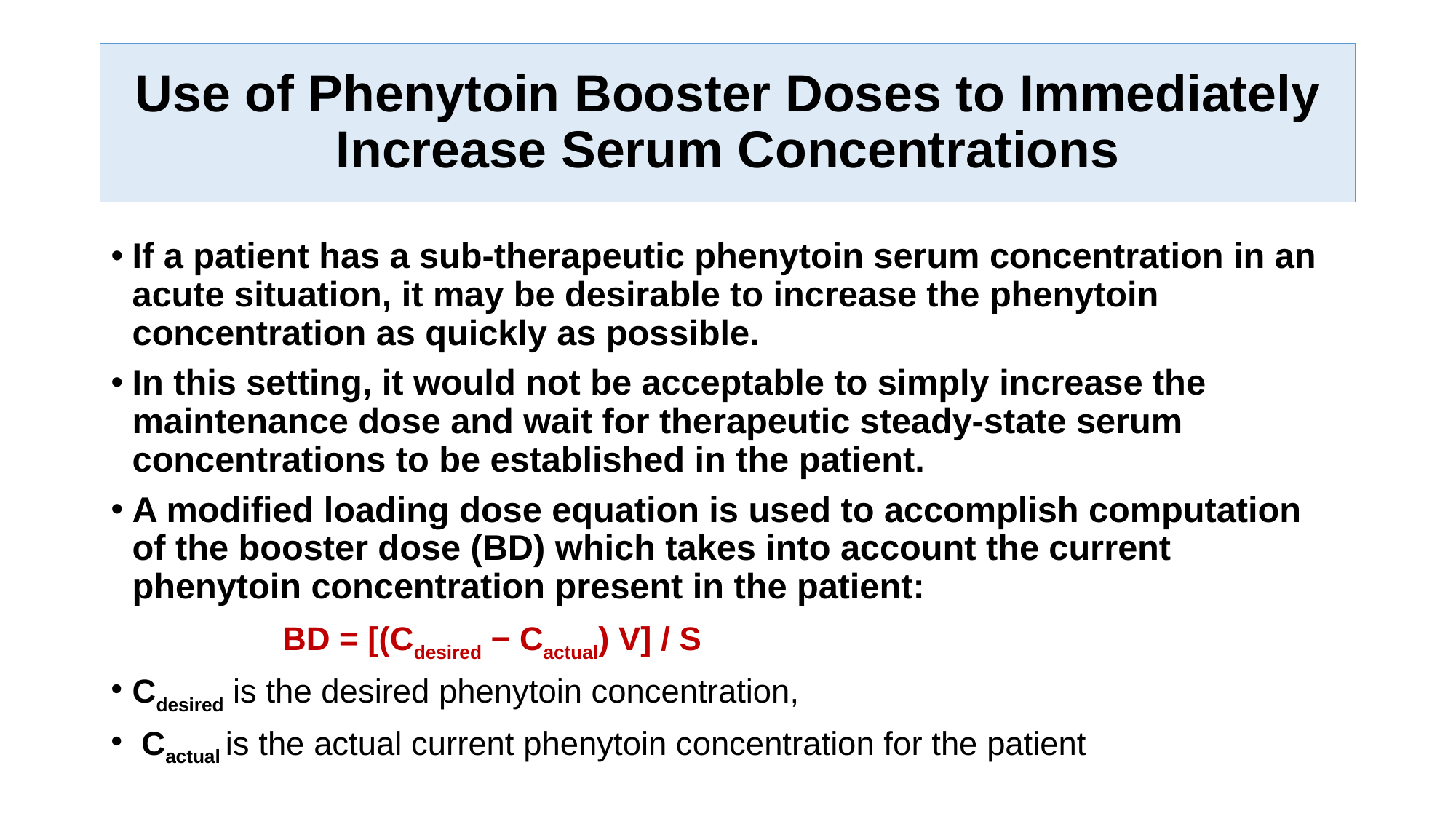

# Use of Phenytoin Booster Doses to Immediately Increase Serum Concentrations
If a patient has a sub-therapeutic phenytoin serum concentration in an acute situation, it may be desirable to increase the phenytoin concentration as quickly as possible.
In this setting, it would not be acceptable to simply increase the maintenance dose and wait for therapeutic steady-state serum concentrations to be established in the patient.
A modified loading dose equation is used to accomplish computation of the booster dose (BD) which takes into account the current phenytoin concentration present in the patient:
                       BD = [(Cdesired − Cactual) V] / S
Cdesired is the desired phenytoin concentration,
 Cactual is the actual current phenytoin concentration for the patient